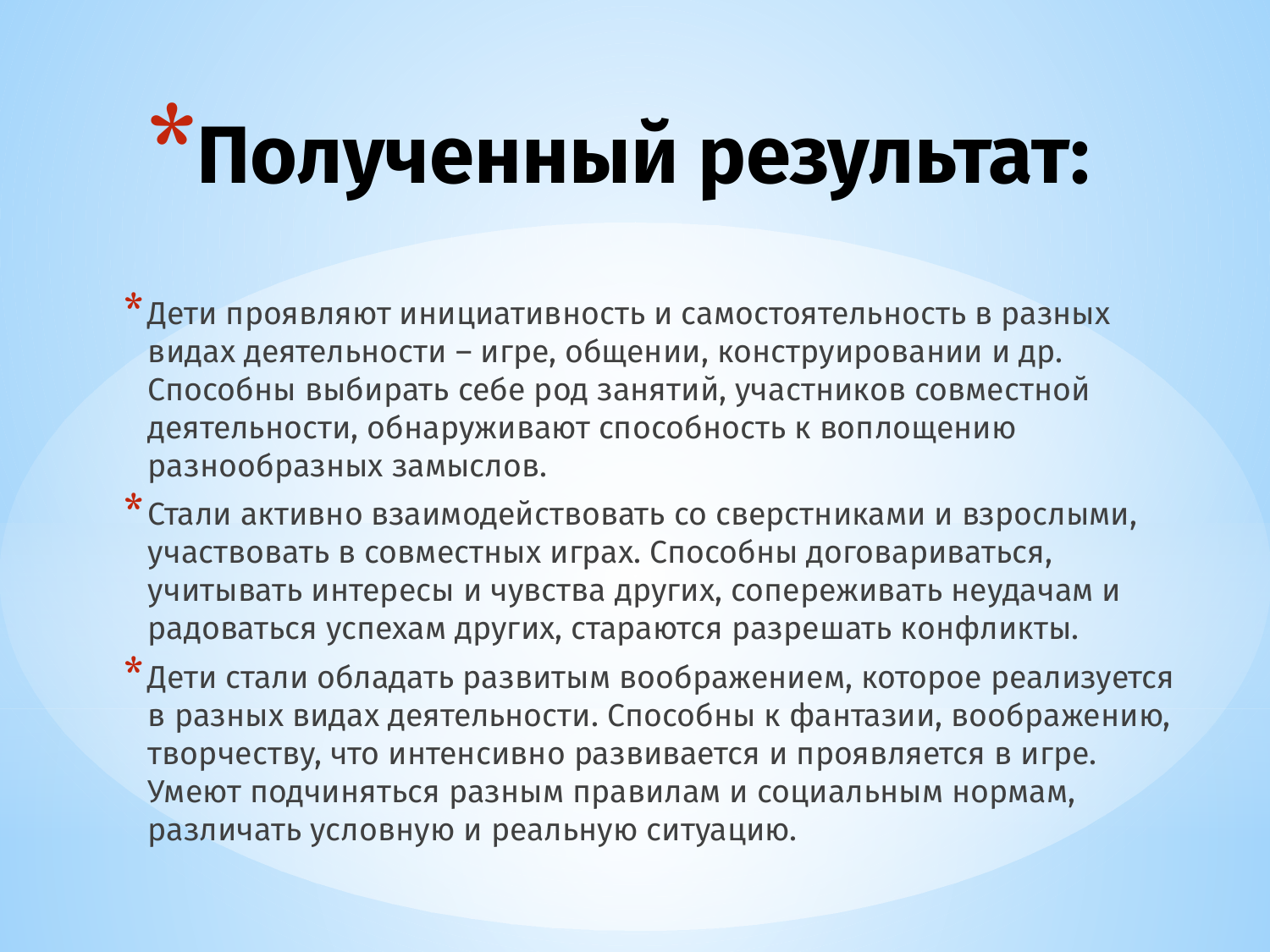

# Полученный результат:
Дети проявляют инициативность и самостоятельность в разных видах деятельности – игре, общении, конструировании и др. Способны выбирать себе род занятий, участников совместной деятельности, обнаруживают способность к воплощению разнообразных замыслов.
Стали активно взаимодействовать со сверстниками и взрослыми, участвовать в совместных играх. Способны договариваться, учитывать интересы и чувства других, сопереживать неудачам и радоваться успехам других, стараются разрешать конфликты.
Дети стали обладать развитым воображением, которое реализуется в разных видах деятельности. Способны к фантазии, воображению, творчеству, что интенсивно развивается и проявляется в игре. Умеют подчиняться разным правилам и социальным нормам, различать условную и реальную ситуацию.